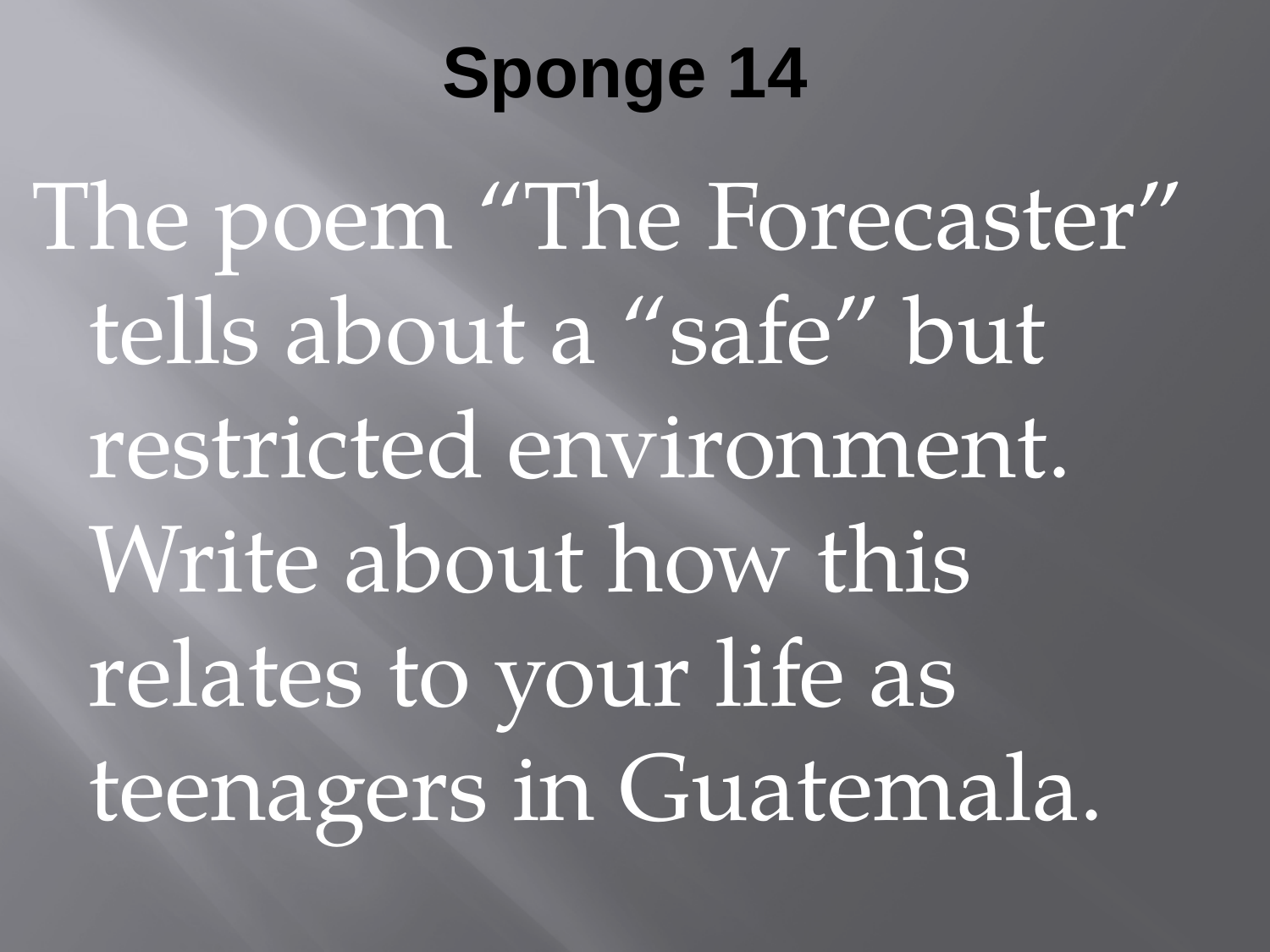

# Sponge 14
The poem “The Forecaster” tells about a “safe” but restricted environment.  Write about how this relates to your life as teenagers in Guatemala.